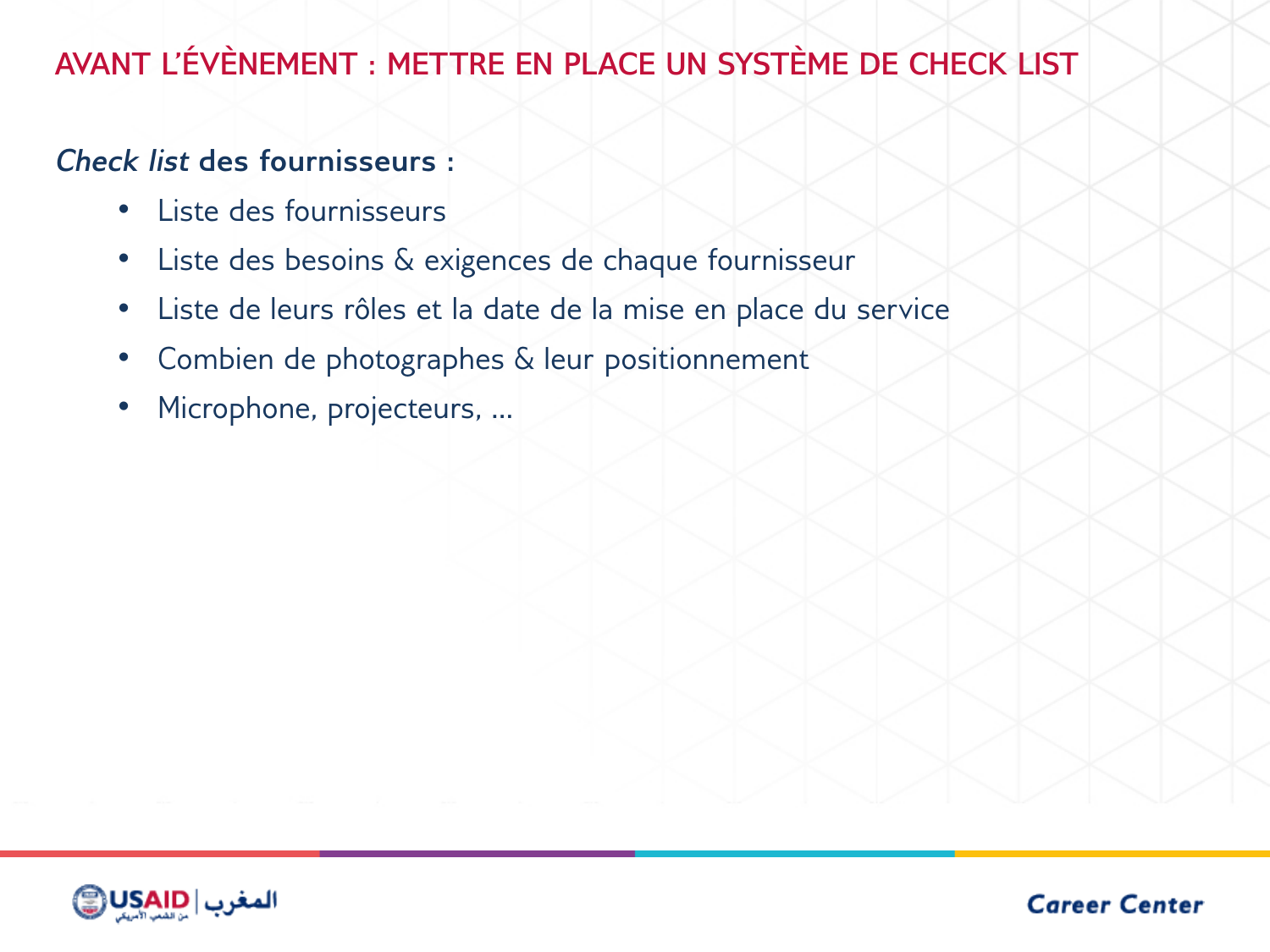

AVANT L’ÉVÈNEMENT : METTRE EN PLACE UN SYSTÈME DE CHECK LIST
Check list des fournisseurs :
Liste des fournisseurs
Liste des besoins & exigences de chaque fournisseur
Liste de leurs rôles et la date de la mise en place du service
Combien de photographes & leur positionnement
Microphone, projecteurs, …